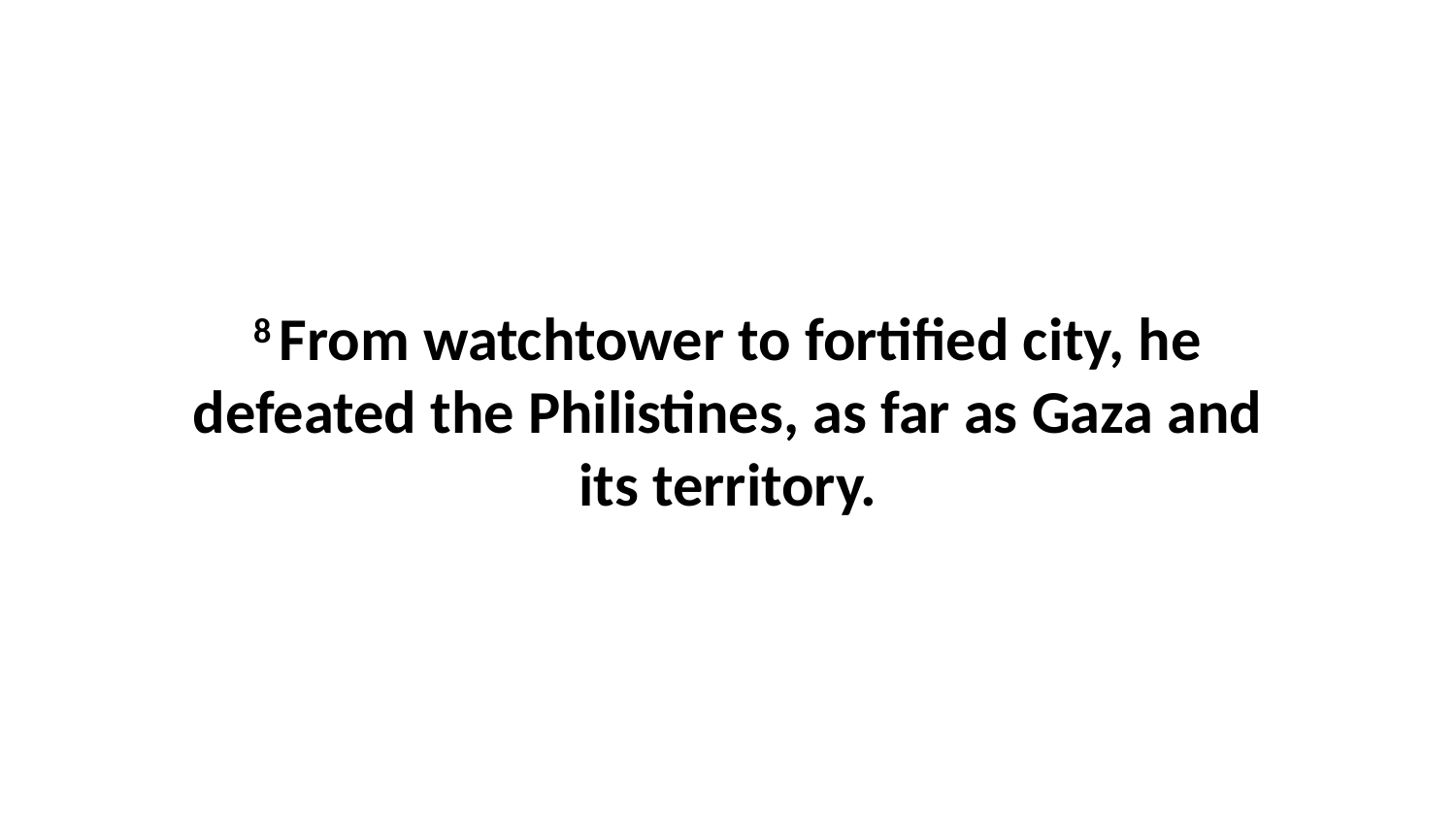

8 From watchtower to fortified city, he defeated the Philistines, as far as Gaza and its territory.